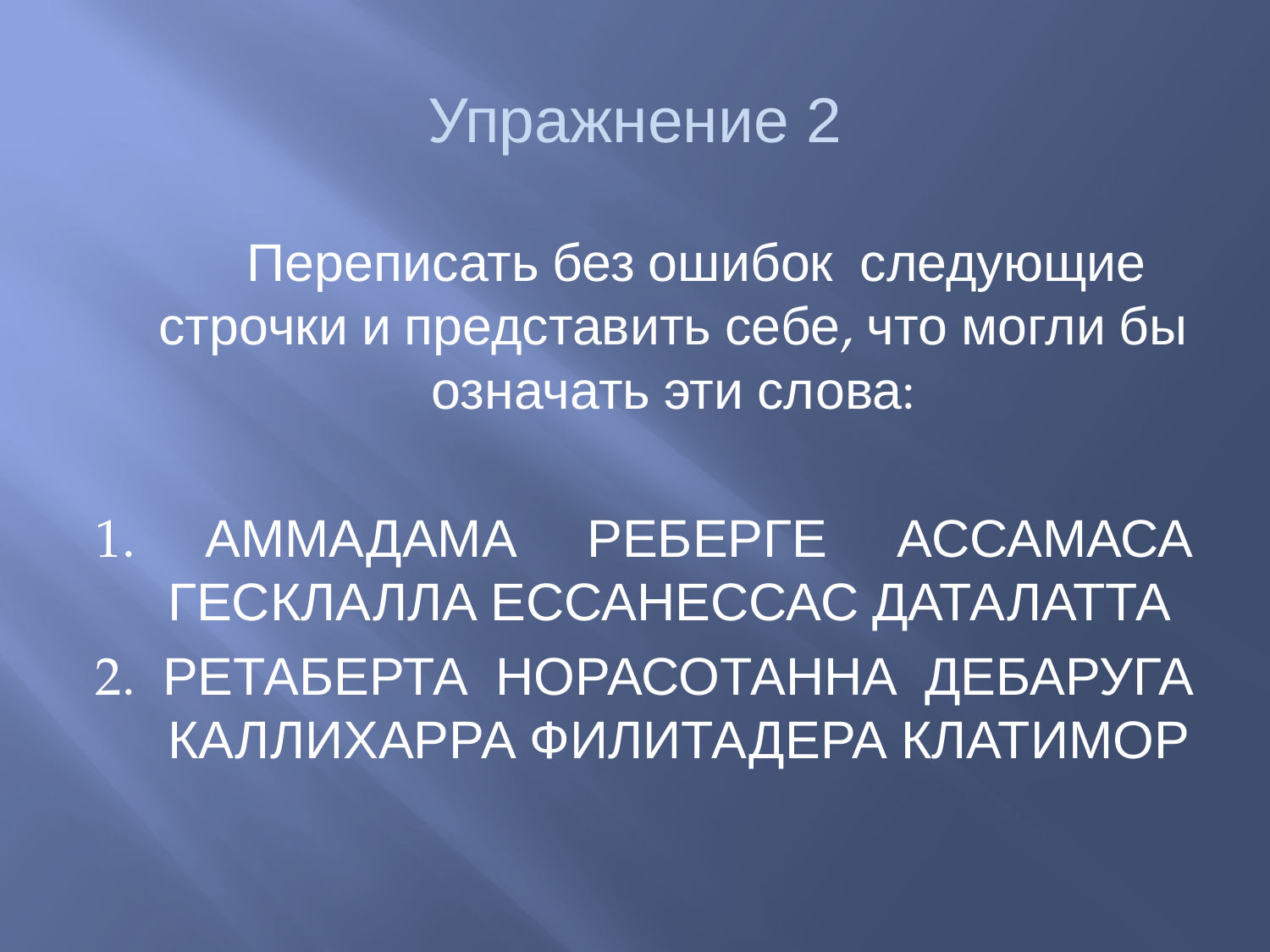

# Упражнение 2
         Переписать без ошибок  следующие строчки и представить себе, что могли бы означать эти слова:

1. АММАДАМА РЕБЕРГЕ АССАМАСА ГЕСКЛАЛЛА ЕССАНЕССАС ДАТАЛАТТА
2. РЕТАБЕРТА НОРАСОТАННА ДЕБАРУГА КАЛЛИХАРРА ФИЛИТАДЕРА КЛАТИМОР